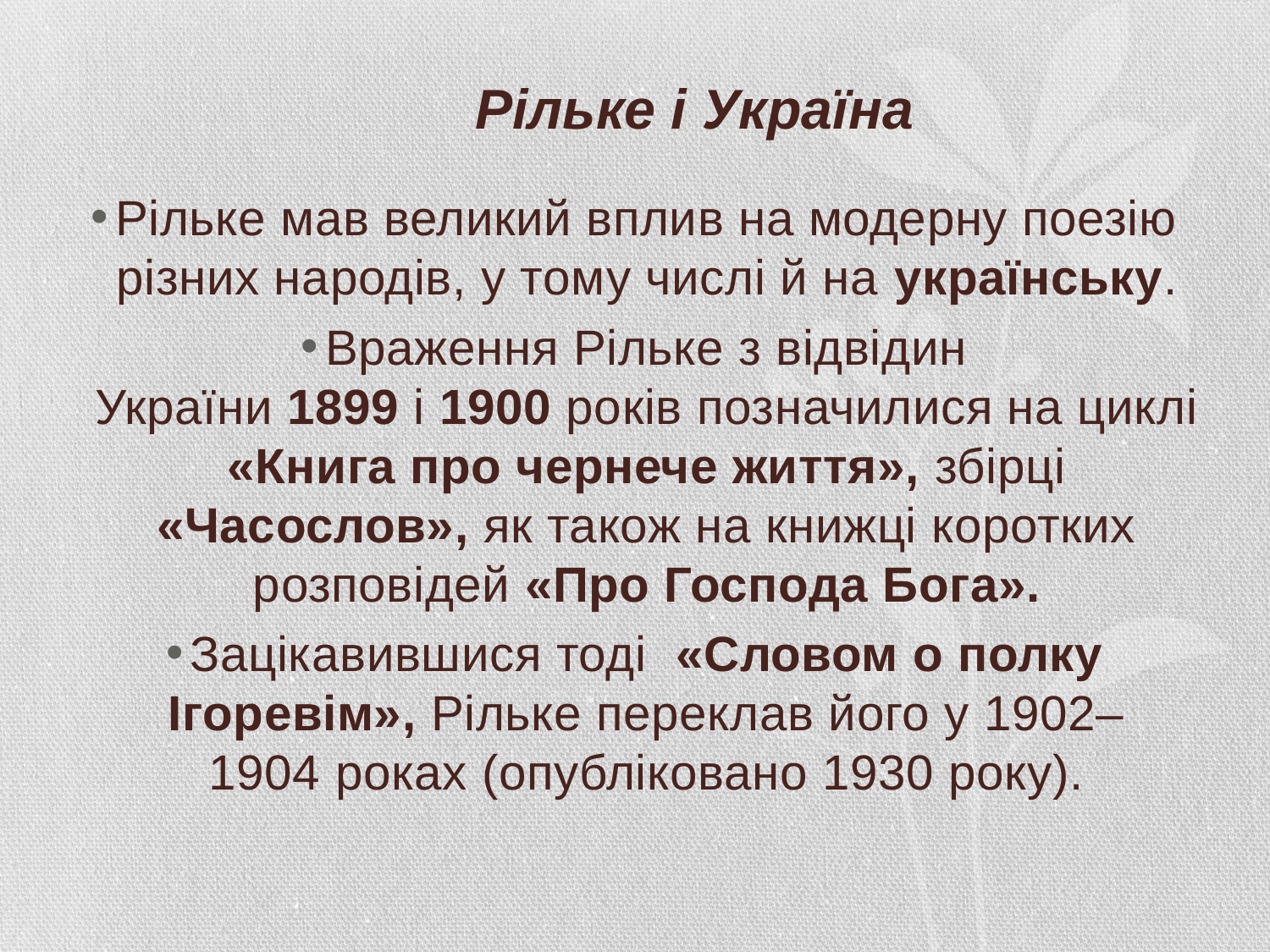

# Рільке і Україна
Рільке мав великий вплив на модерну поезію різних народів, у тому числі й на українську.
Враження Рільке з відвідин України 1899 і 1900 років позначилися на циклі «Книга про чернече життя», збірці «Часослов», як також на книжці коротких розповідей «Про Господа Бога».
Зацікавившися тоді  «Словом о полку Ігоревім», Рільке переклав його у 1902–1904 роках (опубліковано 1930 року).